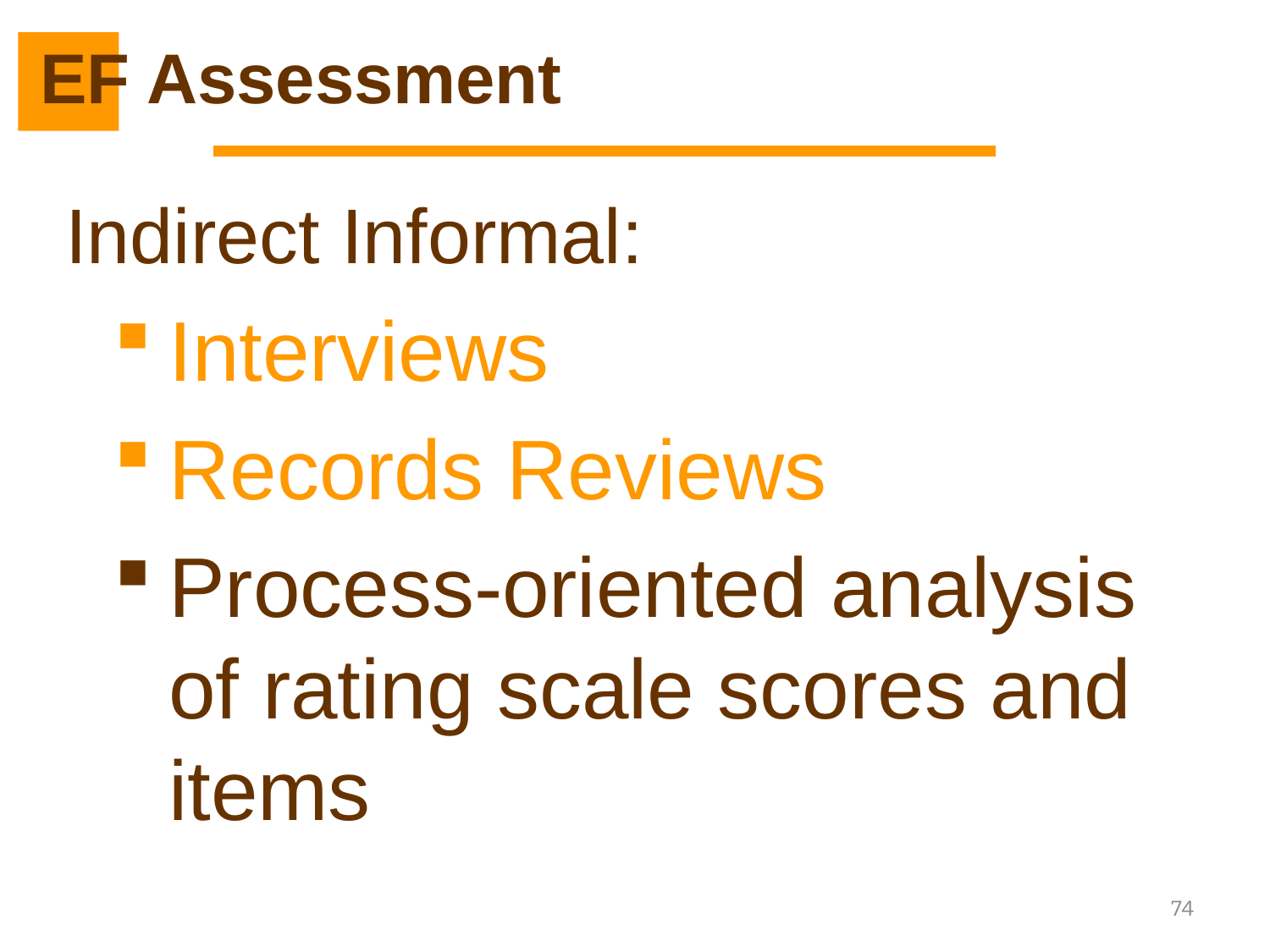

# EF Assessment

Indirect Informal:
Interviews
Records Reviews
Process-oriented analysis of rating scale scores and items

74